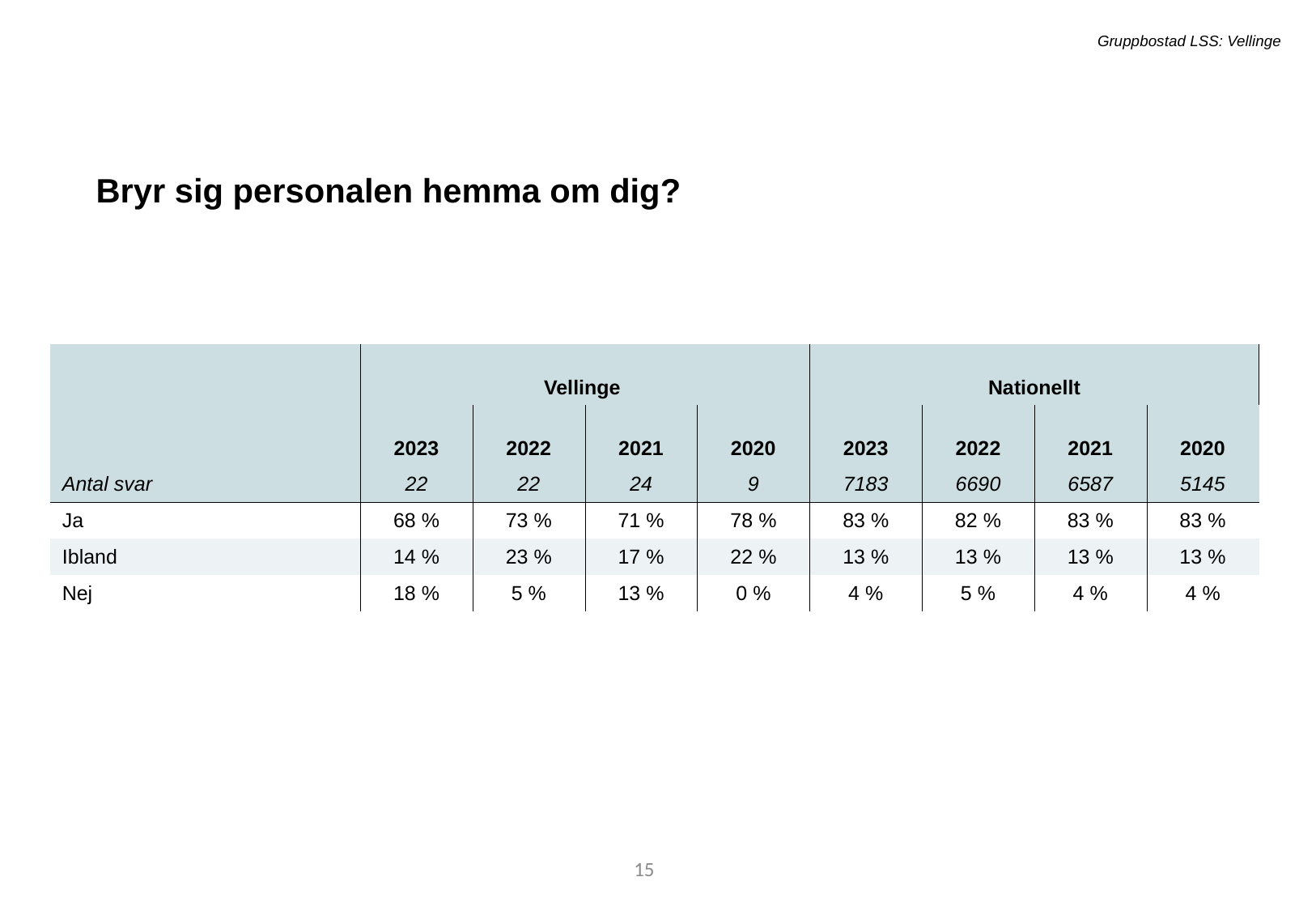

Gruppbostad LSS: Vellinge
Bryr sig personalen hemma om dig?
|  | Vellinge | Vellinge | - | - | Nationellt | Nationellt | - | - |
| --- | --- | --- | --- | --- | --- | --- | --- | --- |
|  | 2023 | 2022 | 2021 | 2020 | 2023 | 2022 | 2021 | 2020 |
| Antal svar | 22 | 22 | 24 | 9 | 7183 | 6690 | 6587 | 5145 |
| Ja | 68 % | 73 % | 71 % | 78 % | 83 % | 82 % | 83 % | 83 % |
| Ibland | 14 % | 23 % | 17 % | 22 % | 13 % | 13 % | 13 % | 13 % |
| Nej | 18 % | 5 % | 13 % | 0 % | 4 % | 5 % | 4 % | 4 % |
15